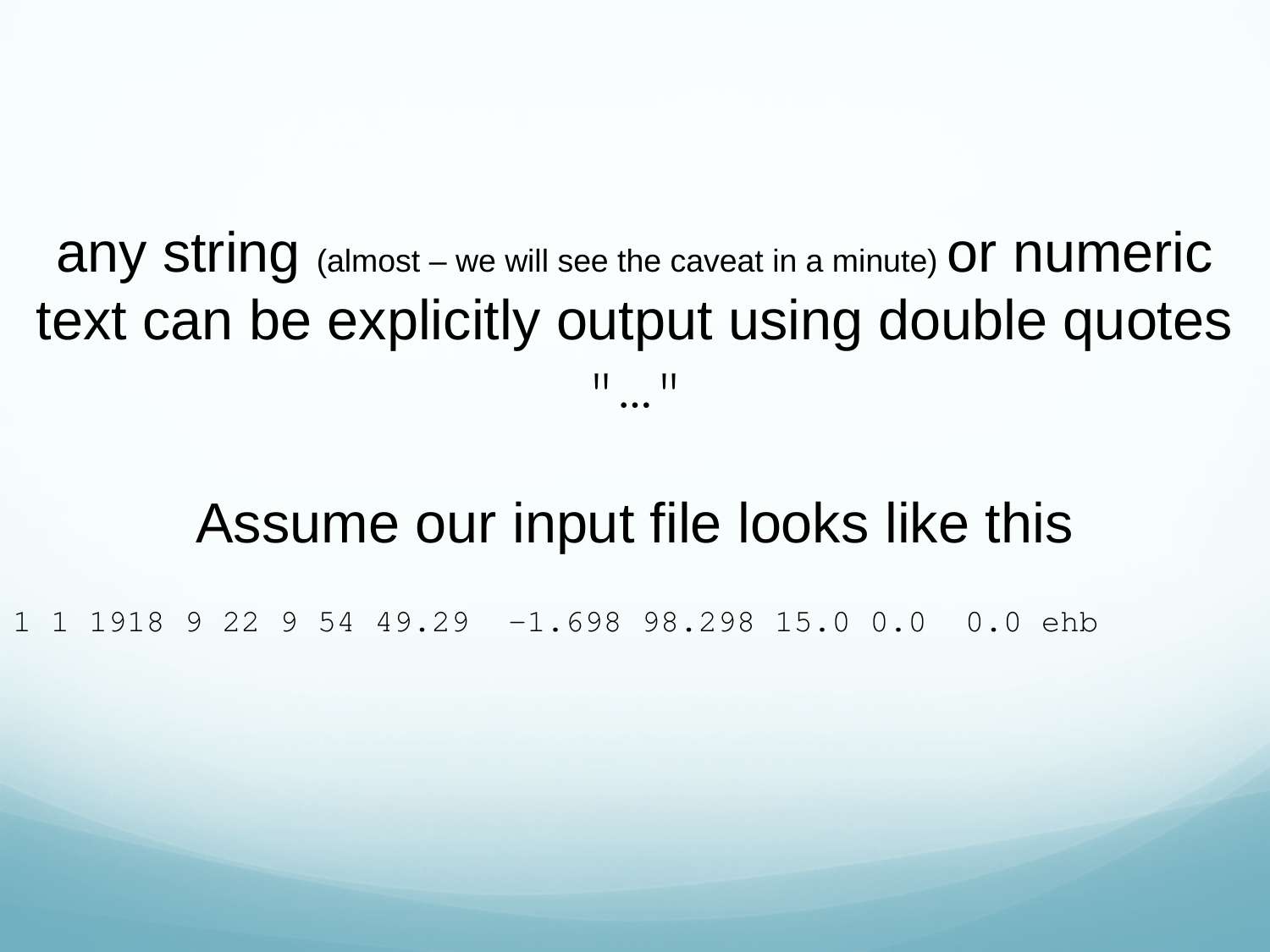

any string (almost – we will see the caveat in a minute) or numeric text can be explicitly output using double quotes "…"

Assume our input file looks like this

1 1 1918 9 22 9 54 49.29  -1.698 98.298 15.0 0.0  0.0 ehb